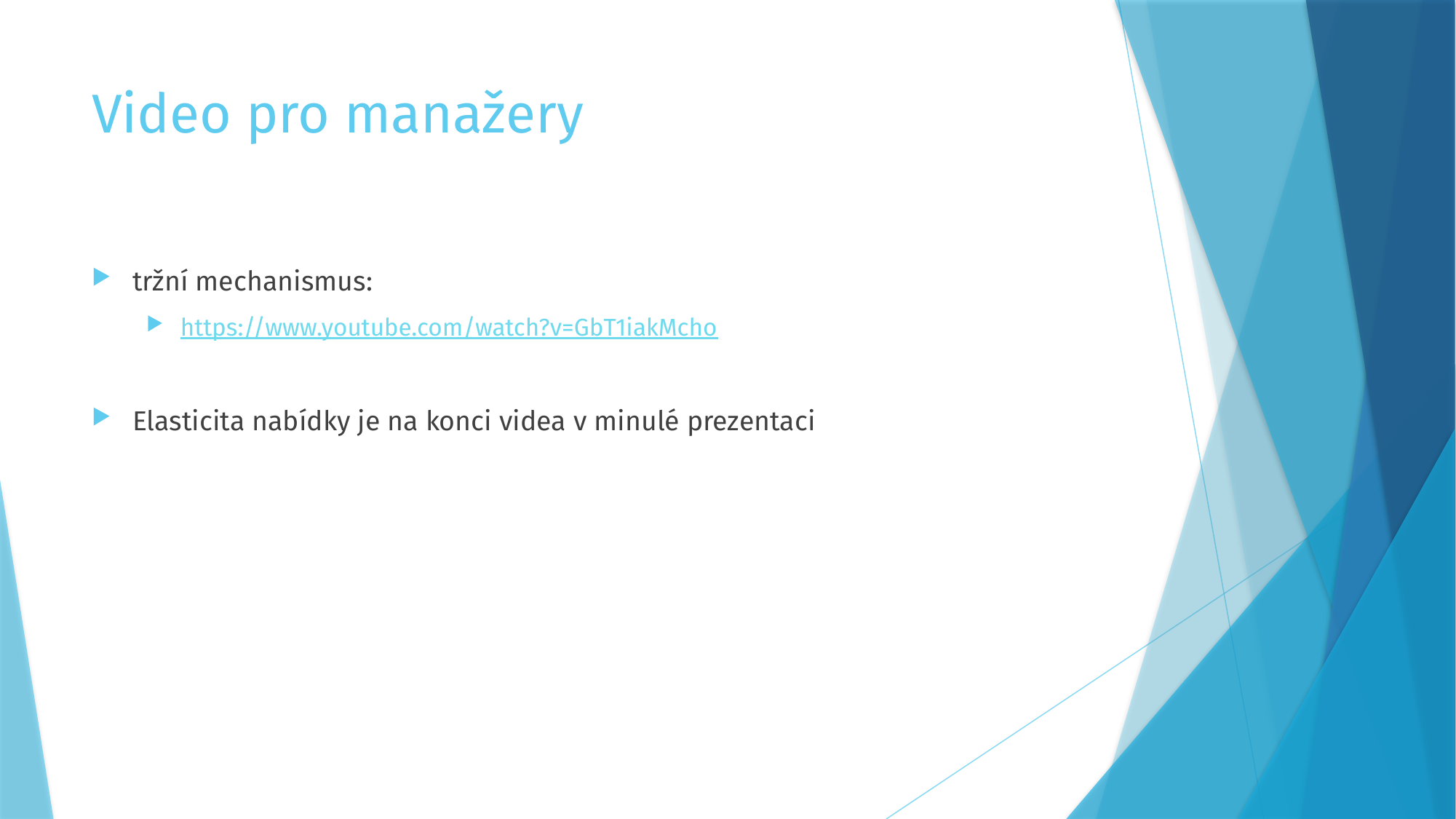

# Video pro manažery
tržní mechanismus:
https://www.youtube.com/watch?v=GbT1iakMcho

Elasticita nabídky je na konci videa v minulé prezentaci